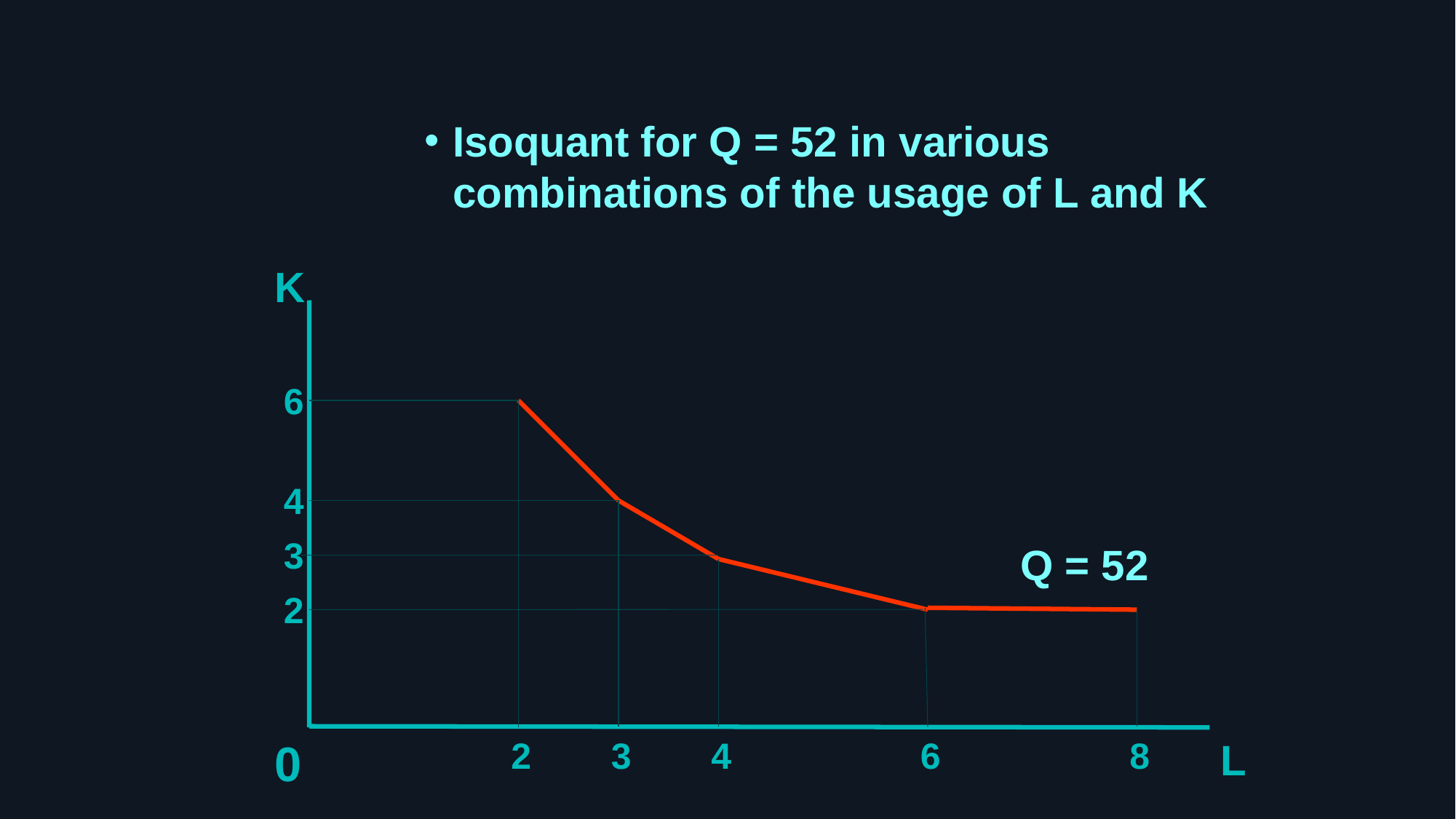

Isoquant for Q = 52 in various combinations of the usage of L and K
K

6
4
3
Q = 52
2

2
3
4
6
8
L
0